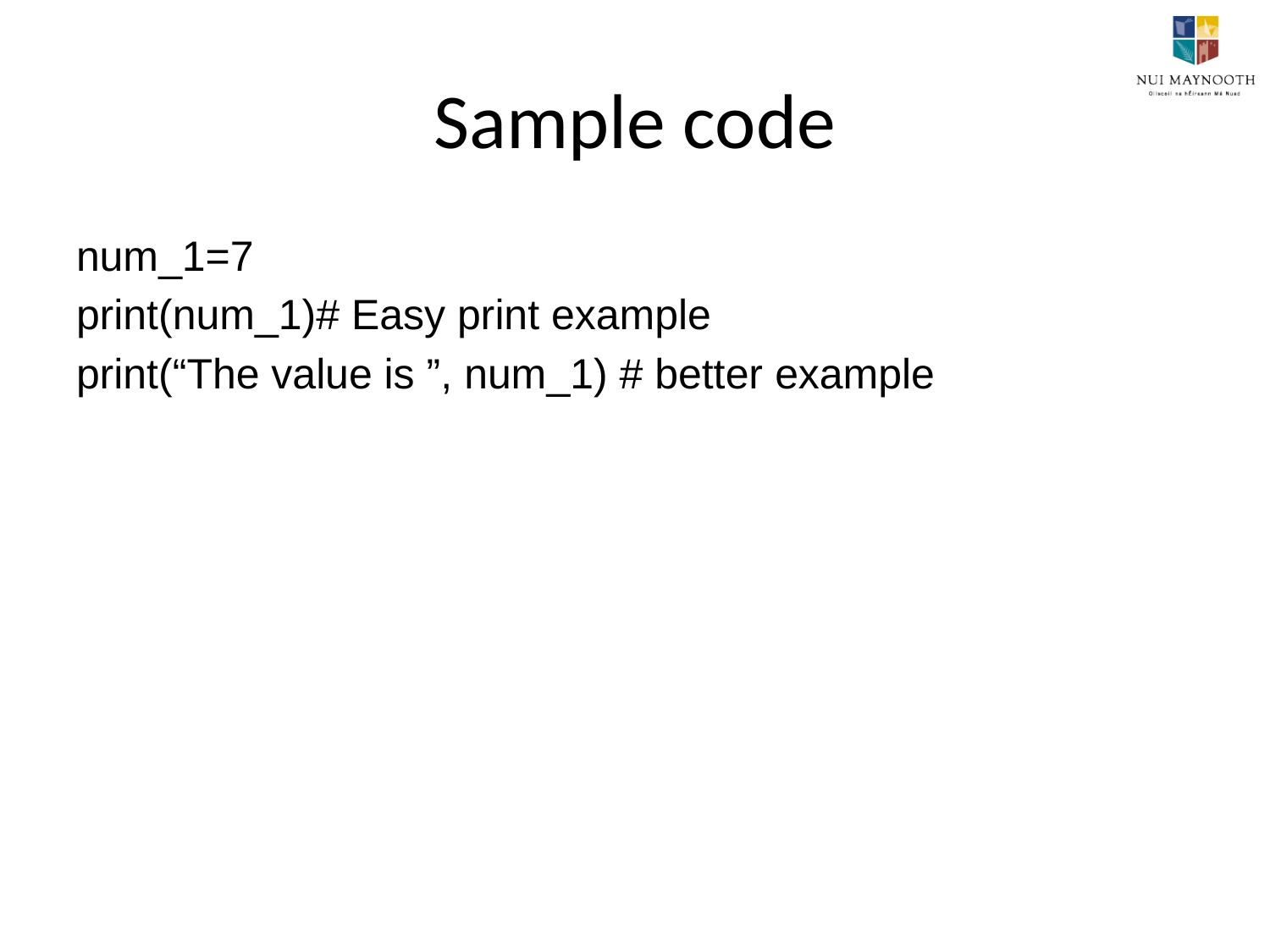

# Sample code
num_1=7
print(num_1)# Easy print example
print(“The value is ”, num_1) # better example